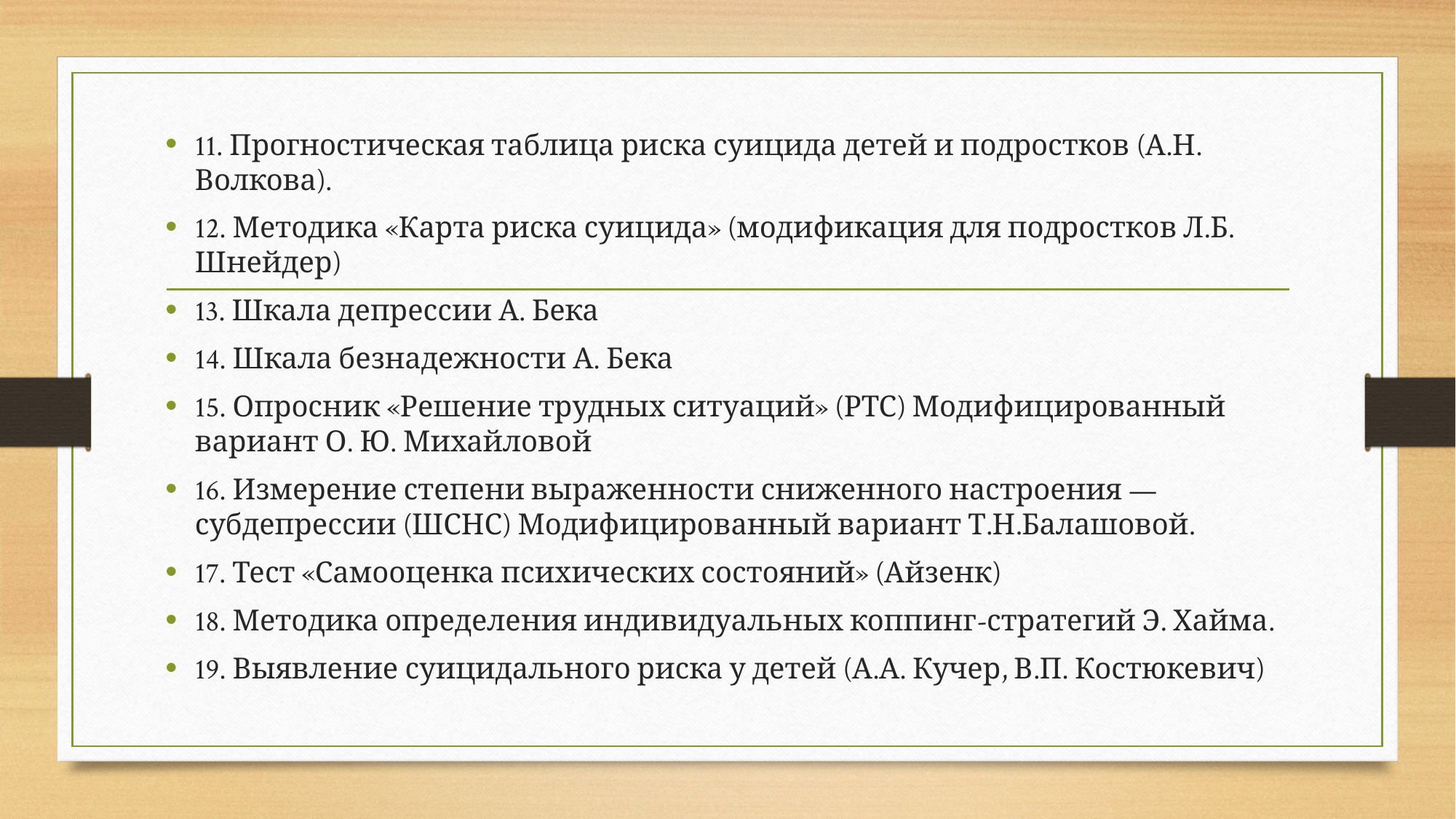

11. Прогностическая таблица риска суицида детей и подростков (А.Н. Волкова).
12. Методика «Карта риска суицида» (модификация для подростков Л.Б. Шнейдер)
13. Шкала депрессии А. Бека
14. Шкала безнадежности А. Бека
15. Опросник «Решение трудных ситуаций» (РТС) Модифицированный вариант О. Ю. Михайловой
16. Измерение степени выраженности сниженного настроения — субдепрессии (ШСНС) Модифицированный вариант Т.Н.Балашовой.
17. Тест «Самооценка психических состояний» (Айзенк)
18. Методика определения индивидуальных коппинг-стратегий Э. Хайма.
19. Выявление суицидального риска у детей (А.А. Кучер, В.П. Костюкевич)